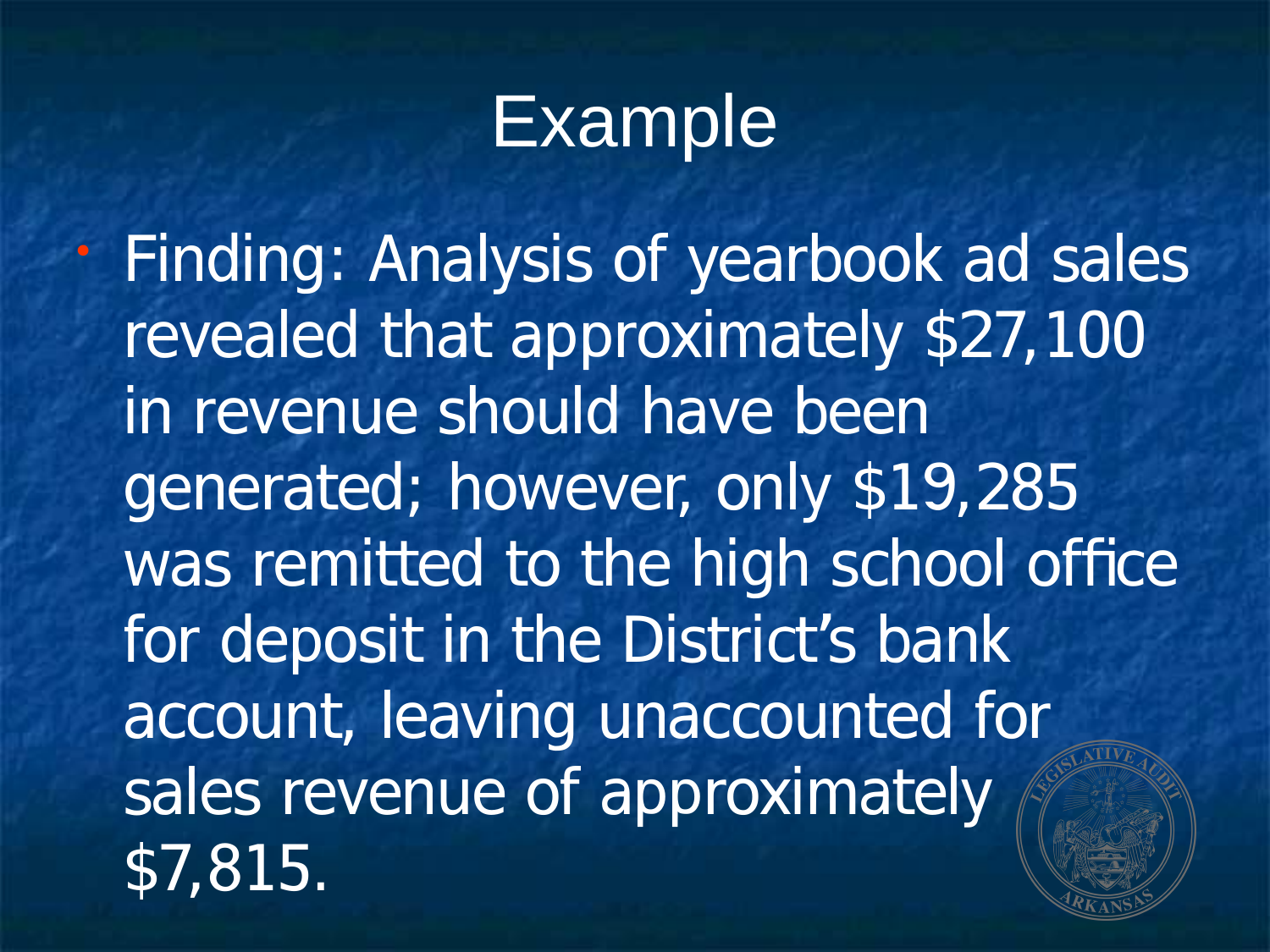

# Example
Finding: Analysis of yearbook ad sales revealed that approximately $27,100 in revenue should have been generated; however, only $19,285 was remitted to the high school office for deposit in the District’s bank account, leaving unaccounted for sales revenue of approximately $7,815.